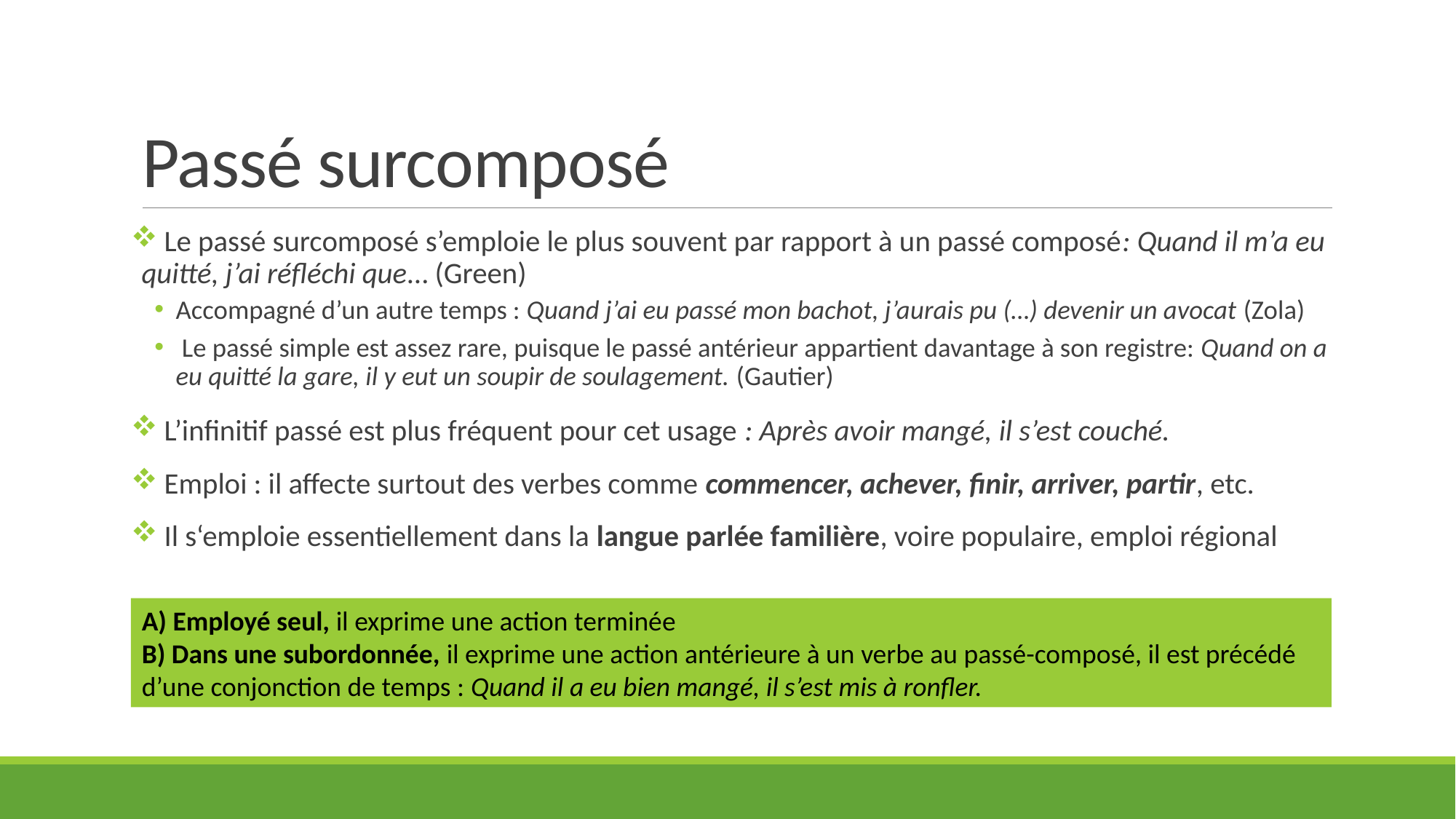

# Passé surcomposé
 Le passé surcomposé s’emploie le plus souvent par rapport à un passé composé: Quand il m’a eu quitté, j’ai réfléchi que… (Green)
Accompagné d’un autre temps : Quand j’ai eu passé mon bachot, j’aurais pu (…) devenir un avocat (Zola)
 Le passé simple est assez rare, puisque le passé antérieur appartient davantage à son registre: Quand on a eu quitté la gare, il y eut un soupir de soulagement. (Gautier)
 L’infinitif passé est plus fréquent pour cet usage : Après avoir mangé, il s’est couché.
 Emploi : il affecte surtout des verbes comme commencer, achever, finir, arriver, partir, etc.
 Il s‘emploie essentiellement dans la langue parlée familière, voire populaire, emploi régional
A) Employé seul, il exprime une action terminée
B) Dans une subordonnée, il exprime une action antérieure à un verbe au passé-composé, il est précédé d’une conjonction de temps : Quand il a eu bien mangé, il s’est mis à ronfler.